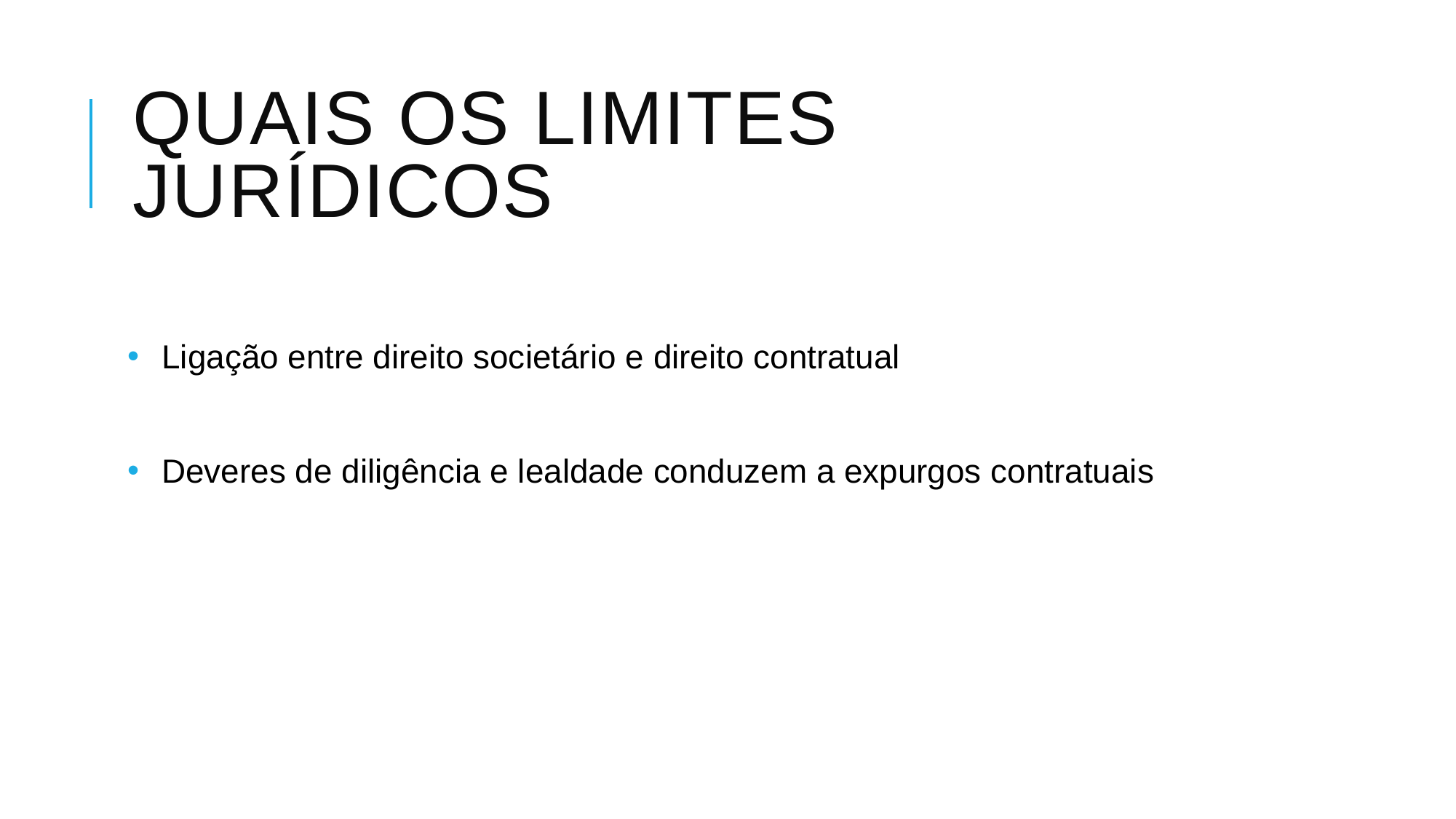

# Quais os limites jurídicos

Ligação entre direito societário e direito contratual

Deveres de diligência e lealdade conduzem a expurgos contratuais